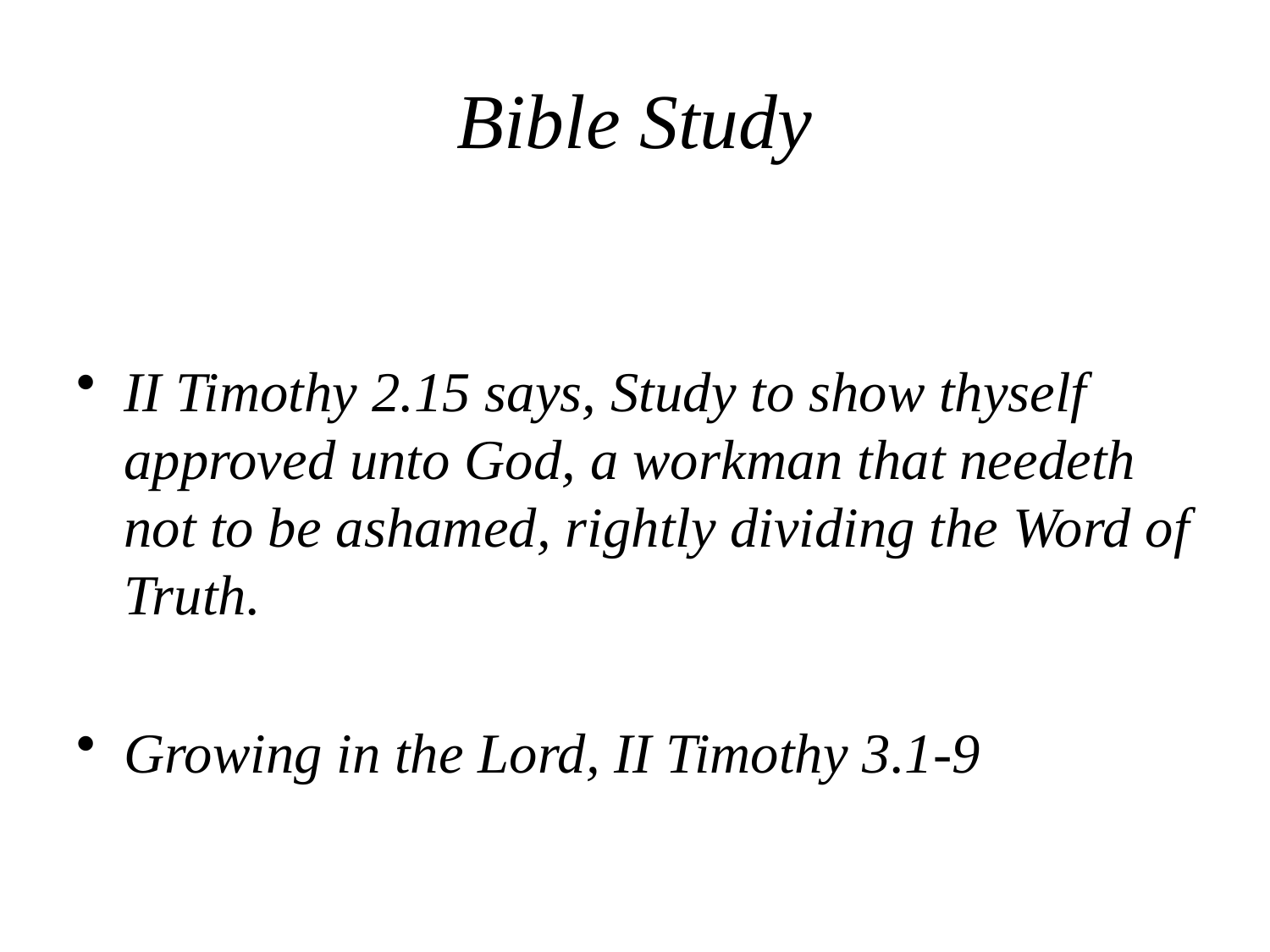

# Bible Study
II Timothy 2.15 says, Study to show thyself approved unto God, a workman that needeth not to be ashamed, rightly dividing the Word of Truth.

Growing in the Lord, II Timothy 3.1-9